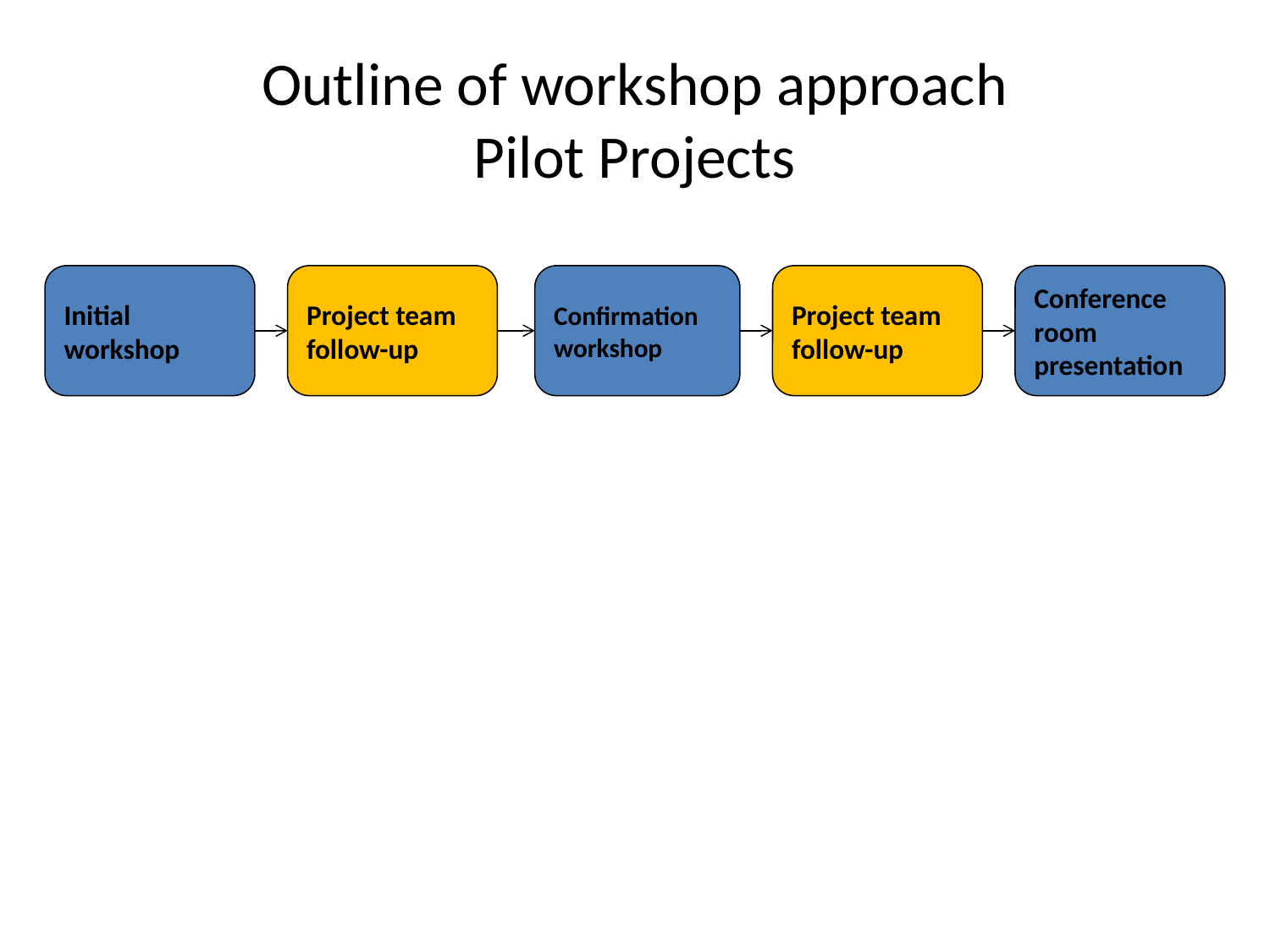

# Outline of workshop approach Pilot Projects
Initial workshop
Project team follow-up
Confirmation workshop
Project team follow-up
Conference room presentation